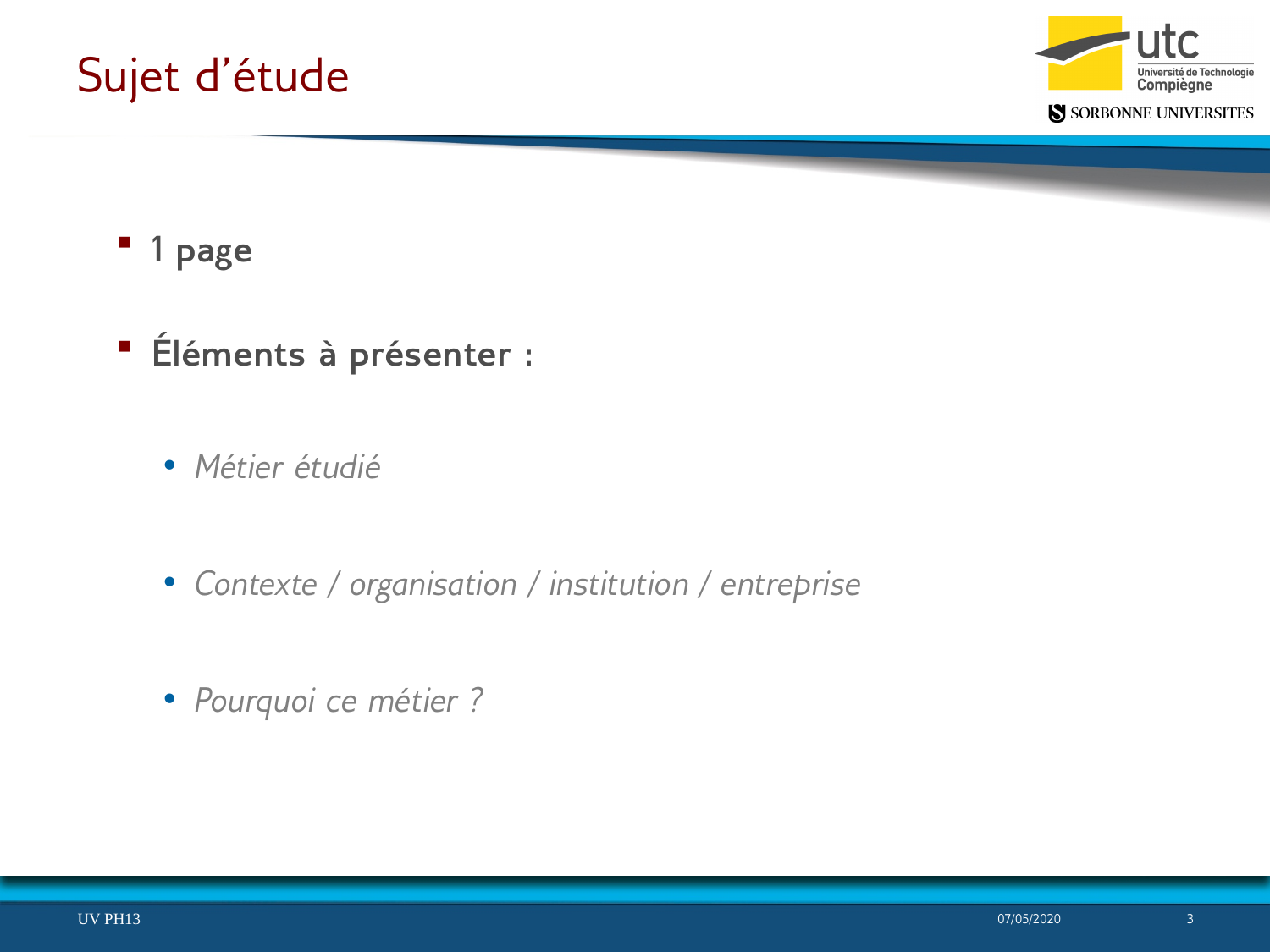

# Sujet d’étude
1 page

Éléments à présenter :

Métier étudié

Contexte / organisation / institution / entreprise

Pourquoi ce métier ?

UV PH13
07/05/2020
3